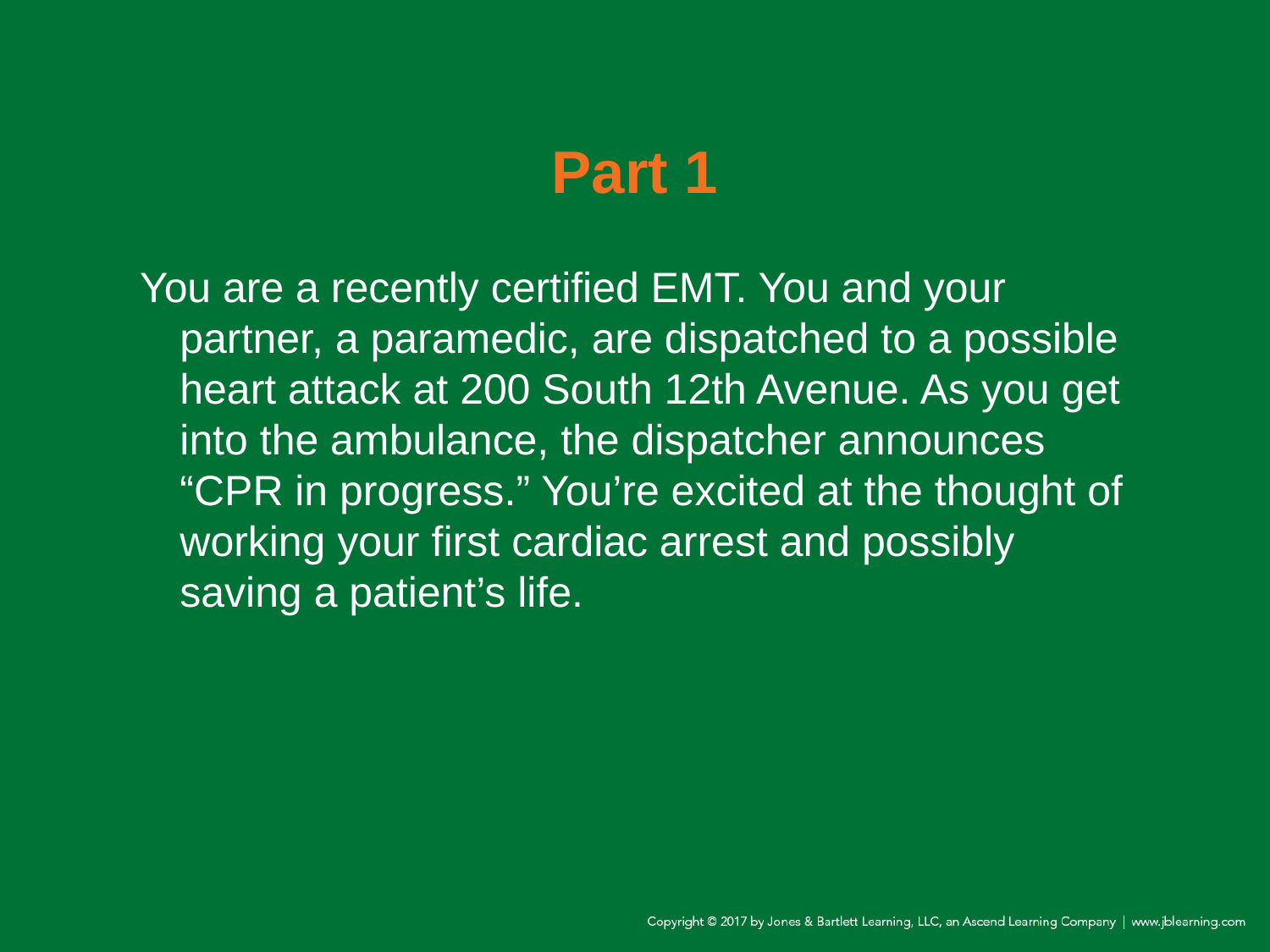

# Part 1
You are a recently certified EMT. You and your partner, a paramedic, are dispatched to a possible heart attack at 200 South 12th Avenue. As you get into the ambulance, the dispatcher announces “CPR in progress.” You’re excited at the thought of working your first cardiac arrest and possibly saving a patient’s life.